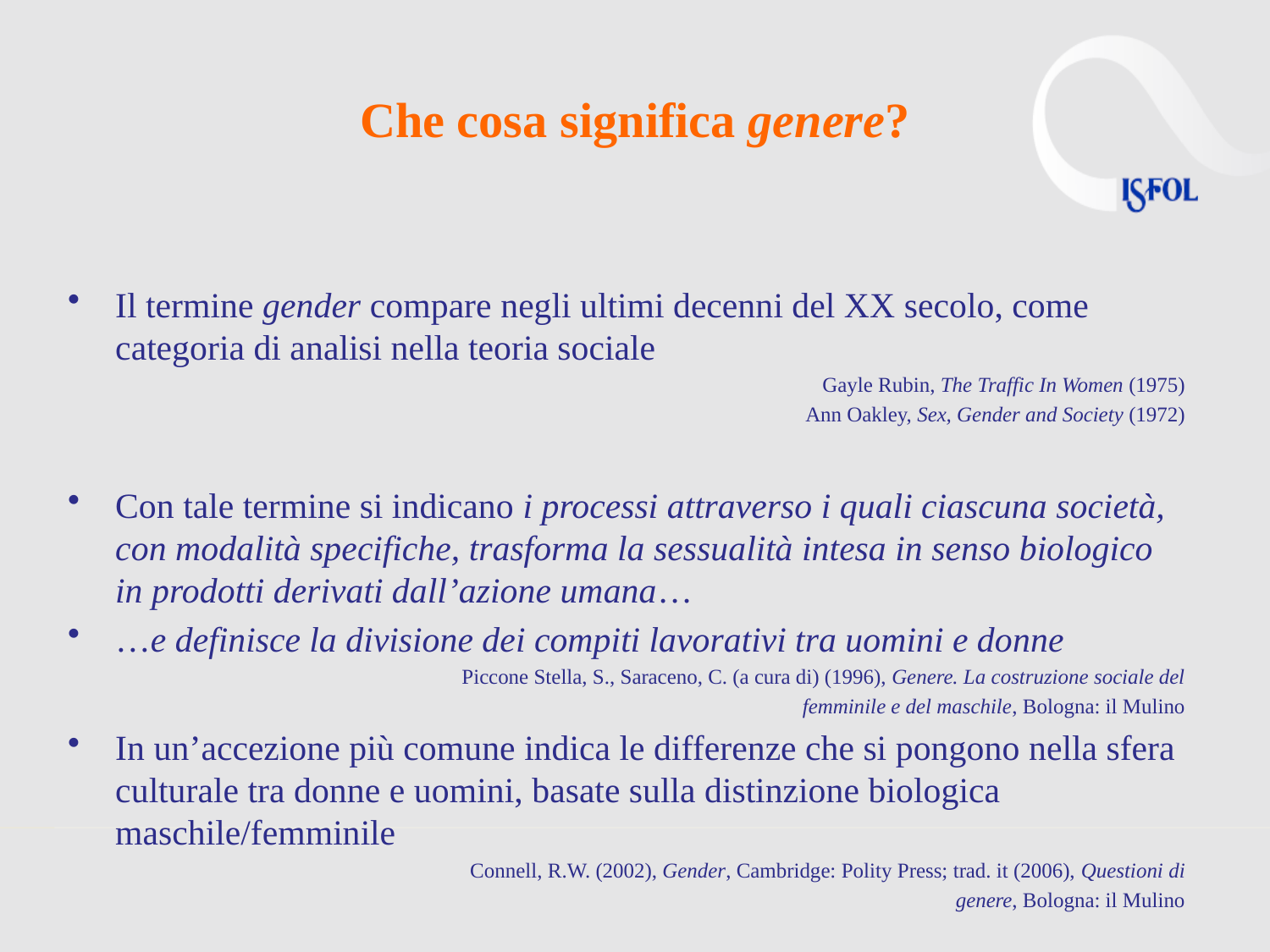

# Che cosa significa genere?
Il termine gender compare negli ultimi decenni del XX secolo, come categoria di analisi nella teoria sociale
Gayle Rubin, The Traffic In Women (1975)
Ann Oakley, Sex, Gender and Society (1972)

Con tale termine si indicano i processi attraverso i quali ciascuna società, con modalità specifiche, trasforma la sessualità intesa in senso biologico in prodotti derivati dall’azione umana…
…e definisce la divisione dei compiti lavorativi tra uomini e donne
Piccone Stella, S., Saraceno, C. (a cura di) (1996), Genere. La costruzione sociale del
femminile e del maschile, Bologna: il Mulino
In un’accezione più comune indica le differenze che si pongono nella sfera culturale tra donne e uomini, basate sulla distinzione biologica maschile/femminile
Connell, R.W. (2002), Gender, Cambridge: Polity Press; trad. it (2006), Questioni di
genere, Bologna: il Mulino